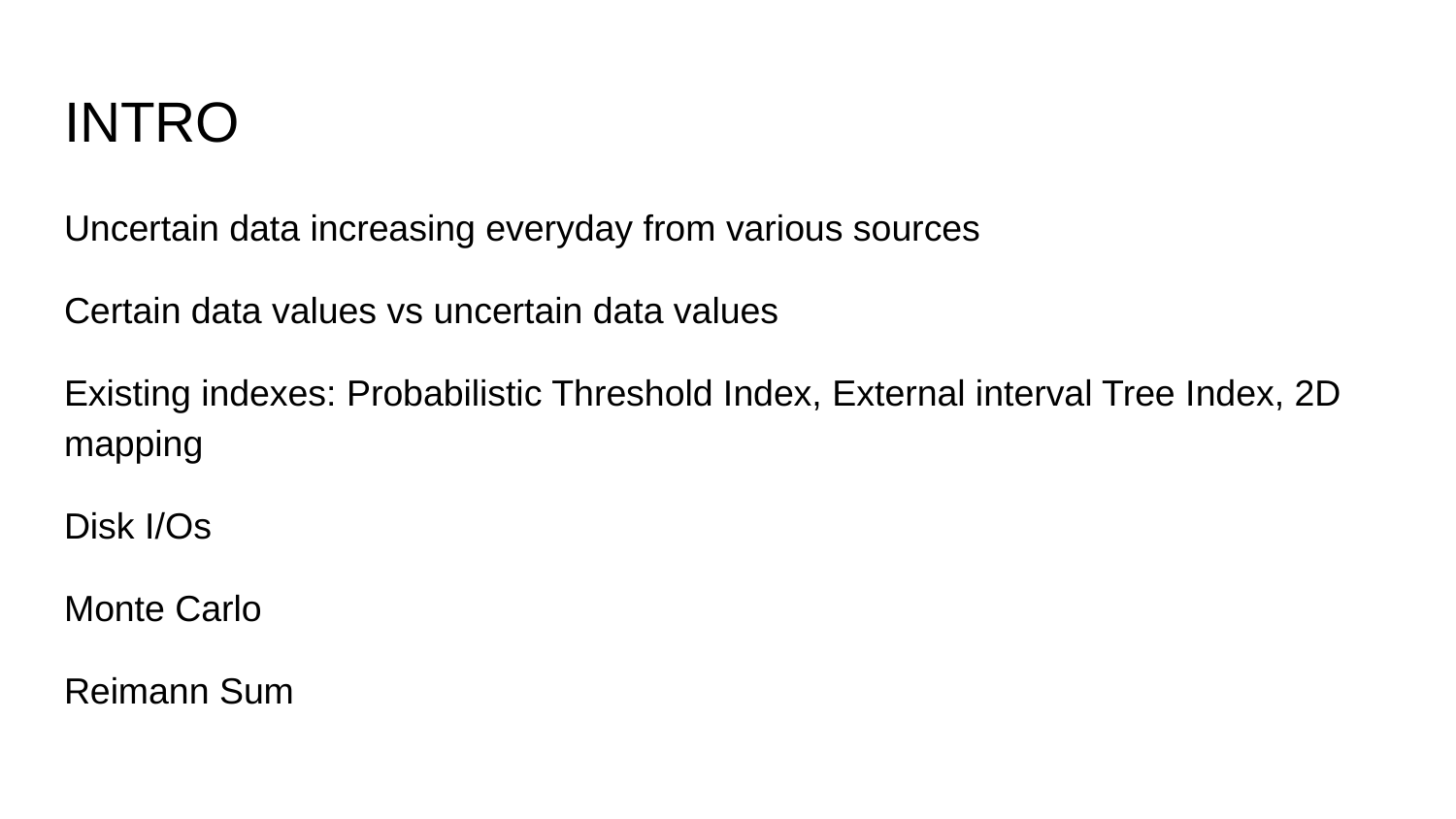

# INTRO
Uncertain data increasing everyday from various sources
Certain data values vs uncertain data values
Existing indexes: Probabilistic Threshold Index, External interval Tree Index, 2D mapping
Disk I/Os
Monte Carlo
Reimann Sum